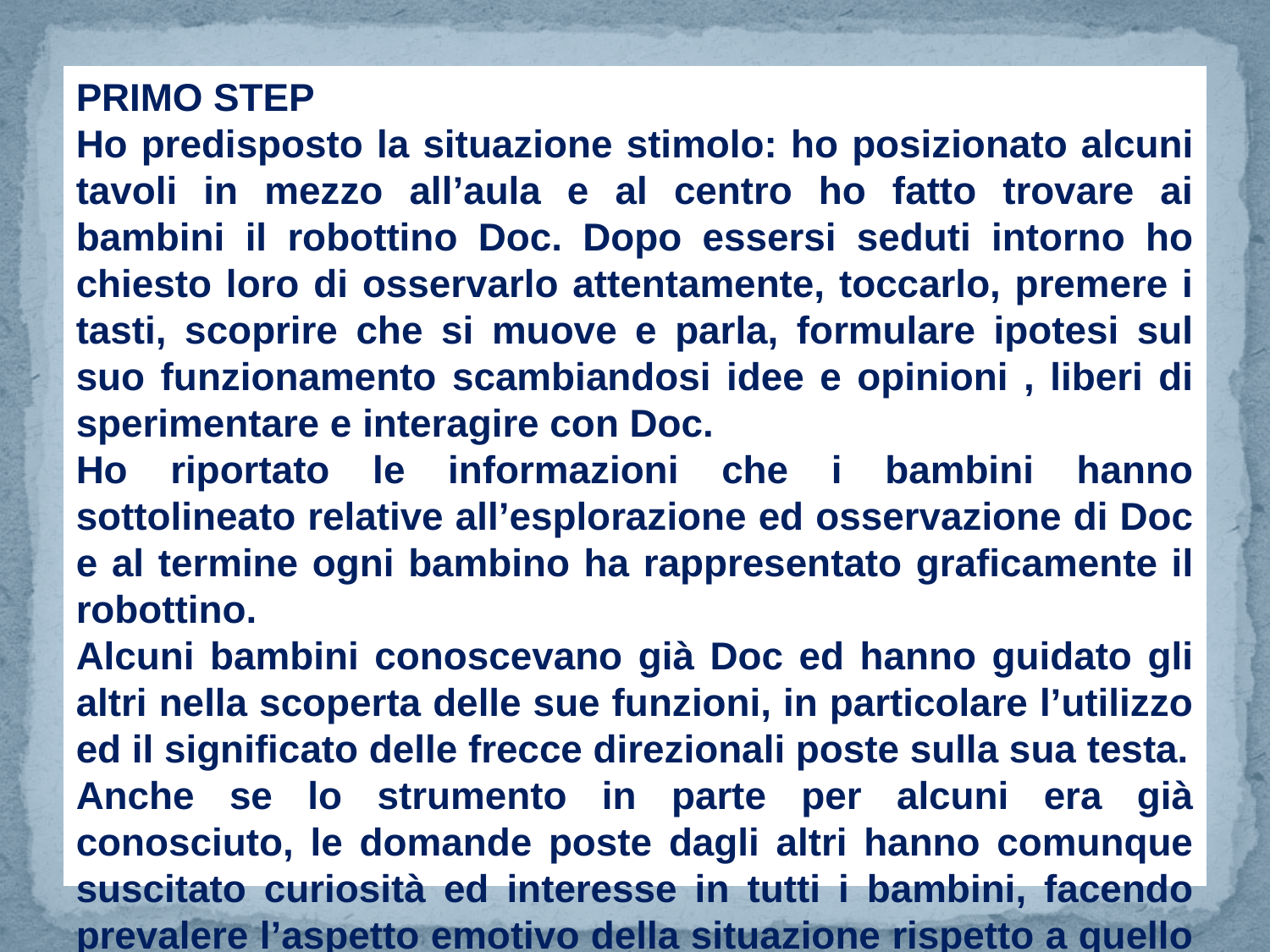

PRIMO STEP
Ho predisposto la situazione stimolo: ho posizionato alcuni tavoli in mezzo all’aula e al centro ho fatto trovare ai bambini il robottino Doc. Dopo essersi seduti intorno ho chiesto loro di osservarlo attentamente, toccarlo, premere i tasti, scoprire che si muove e parla, formulare ipotesi sul suo funzionamento scambiandosi idee e opinioni , liberi di sperimentare e interagire con Doc.
Ho riportato le informazioni che i bambini hanno sottolineato relative all’esplorazione ed osservazione di Doc e al termine ogni bambino ha rappresentato graficamente il robottino.
Alcuni bambini conoscevano già Doc ed hanno guidato gli altri nella scoperta delle sue funzioni, in particolare l’utilizzo ed il significato delle frecce direzionali poste sulla sua testa.
Anche se lo strumento in parte per alcuni era già conosciuto, le domande poste dagli altri hanno comunque suscitato curiosità ed interesse in tutti i bambini, facendo prevalere l’aspetto emotivo della situazione rispetto a quello cognitivo.